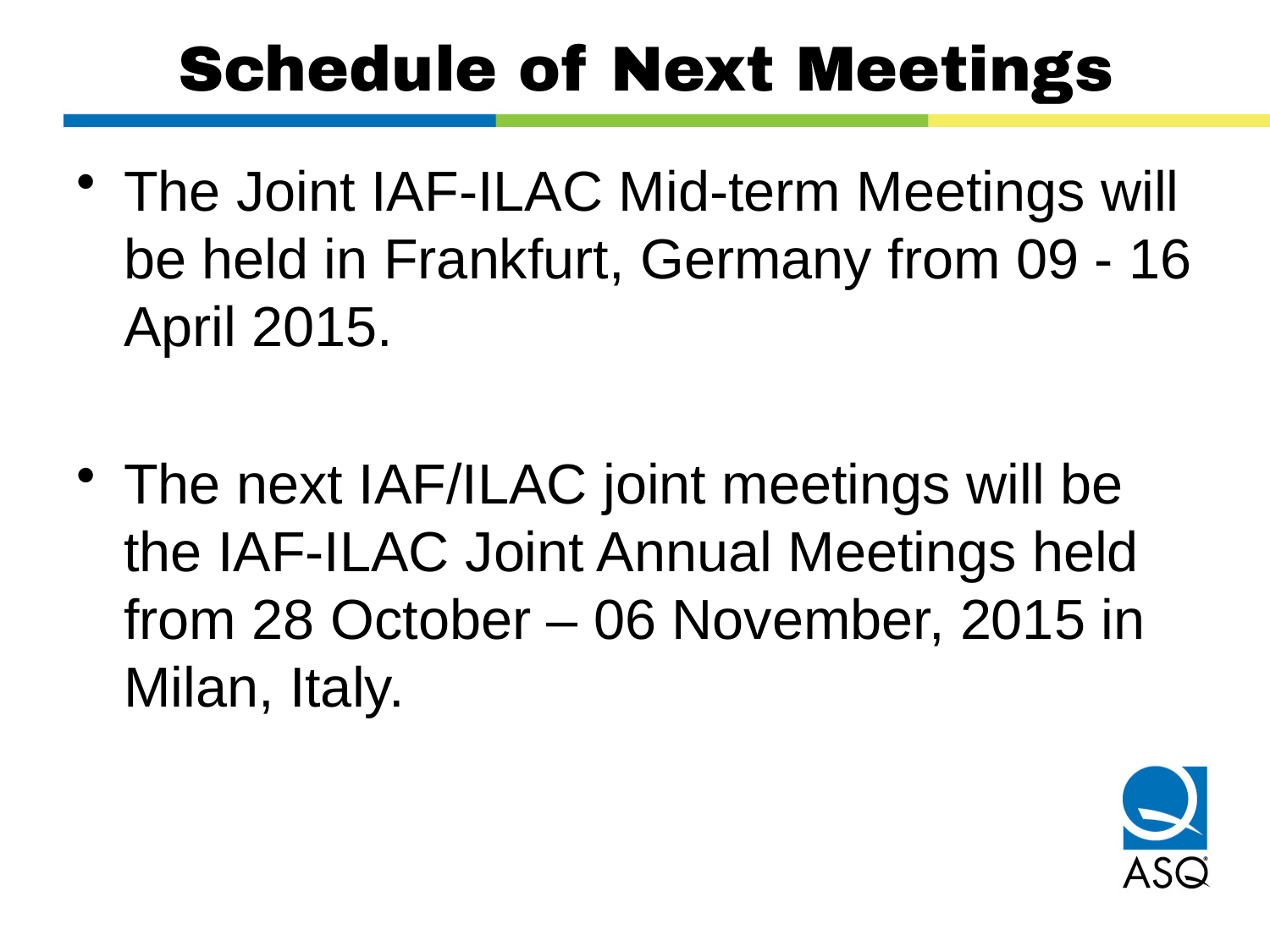

# Schedule of Next Meetings
The Joint IAF-ILAC Mid-term Meetings will be held in Frankfurt, Germany from 09 - 16 April 2015.

The next IAF/ILAC joint meetings will be the IAF-ILAC Joint Annual Meetings held from 28 October – 06 November, 2015 in Milan, Italy.